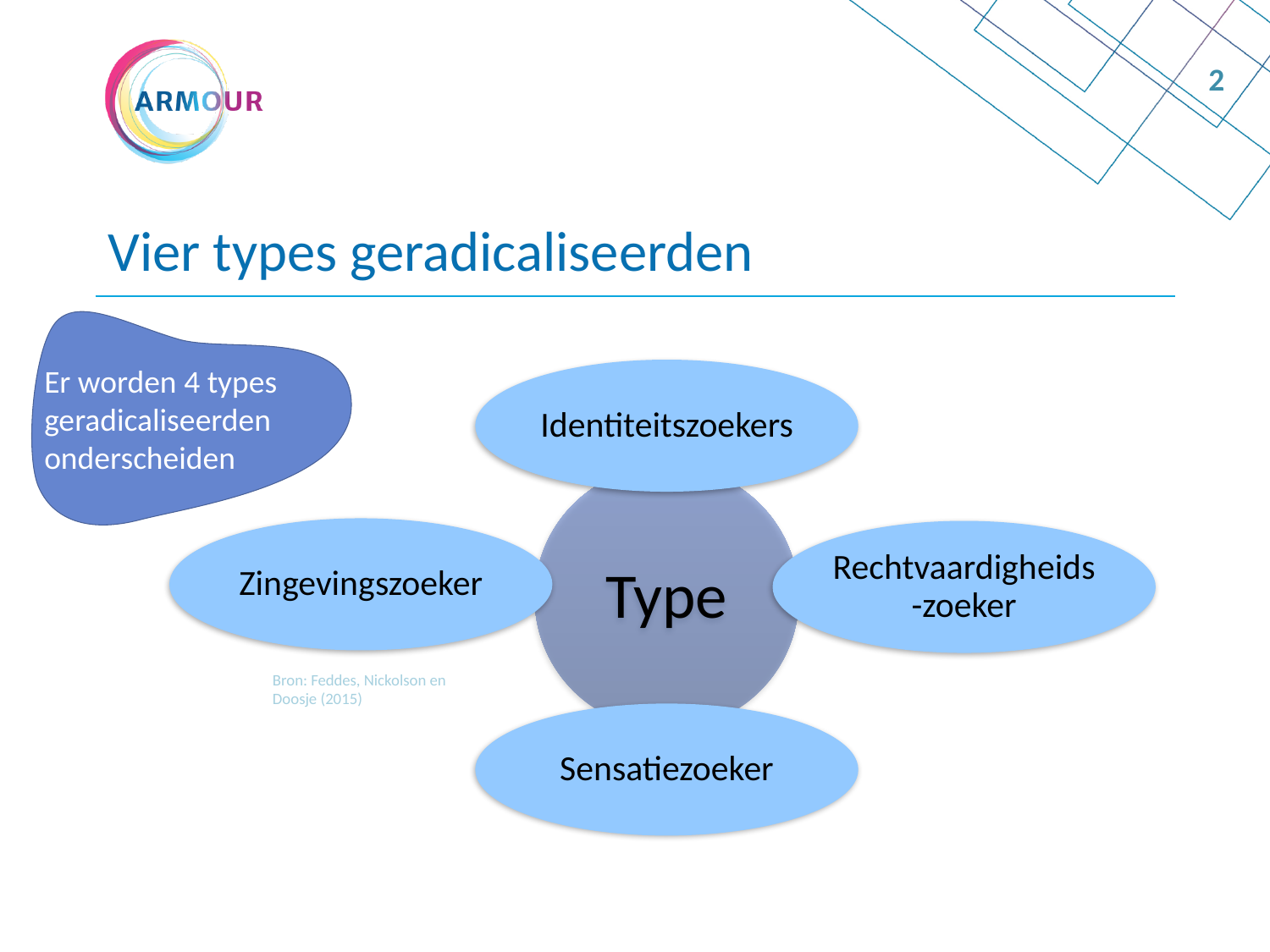

2
# Vier types geradicaliseerden
Er worden 4 types
geradicaliseerden onderscheiden
Type
Identiteitszoekers
Rechtvaardigheids-zoeker
Sensatiezoeker
Zingevingszoeker
Bron: Feddes, Nickolson en Doosje (2015)